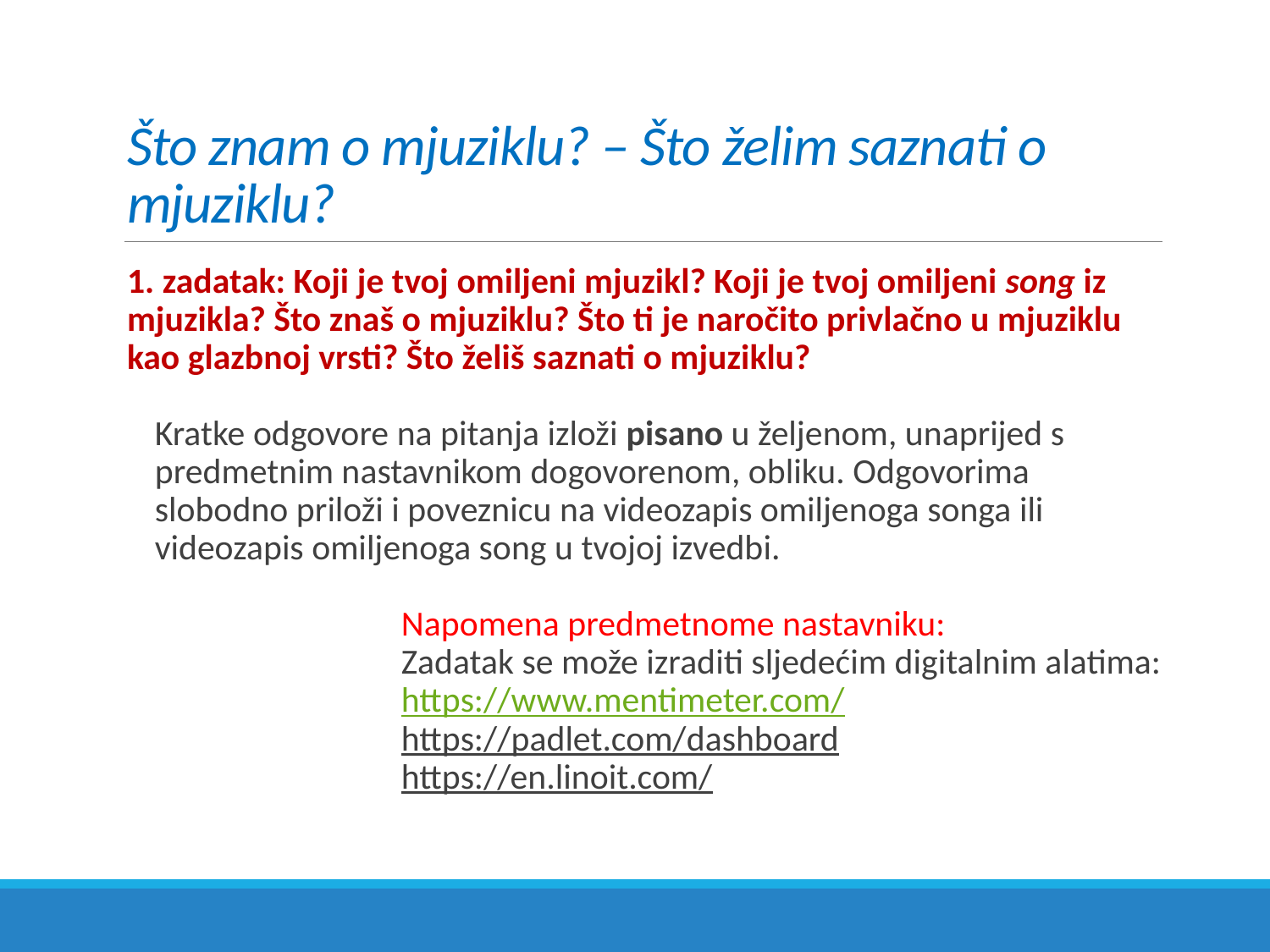

# Što znam o mjuziklu? – Što želim saznati o mjuziklu?
1. zadatak: Koji je tvoj omiljeni mjuzikl? Koji je tvoj omiljeni song iz mjuzikla? Što znaš o mjuziklu? Što ti je naročito privlačno u mjuziklu kao glazbnoj vrsti? Što želiš saznati o mjuziklu?

Kratke odgovore na pitanja izloži pisano u željenom, unaprijed s predmetnim nastavnikom dogovorenom, obliku. Odgovorima slobodno priloži i poveznicu na videozapis omiljenoga songa ili videozapis omiljenoga song u tvojoj izvedbi.

Napomena predmetnome nastavniku:
Zadatak se može izraditi sljedećim digitalnim alatima:
https://www.mentimeter.com/
https://padlet.com/dashboard
https://en.linoit.com/